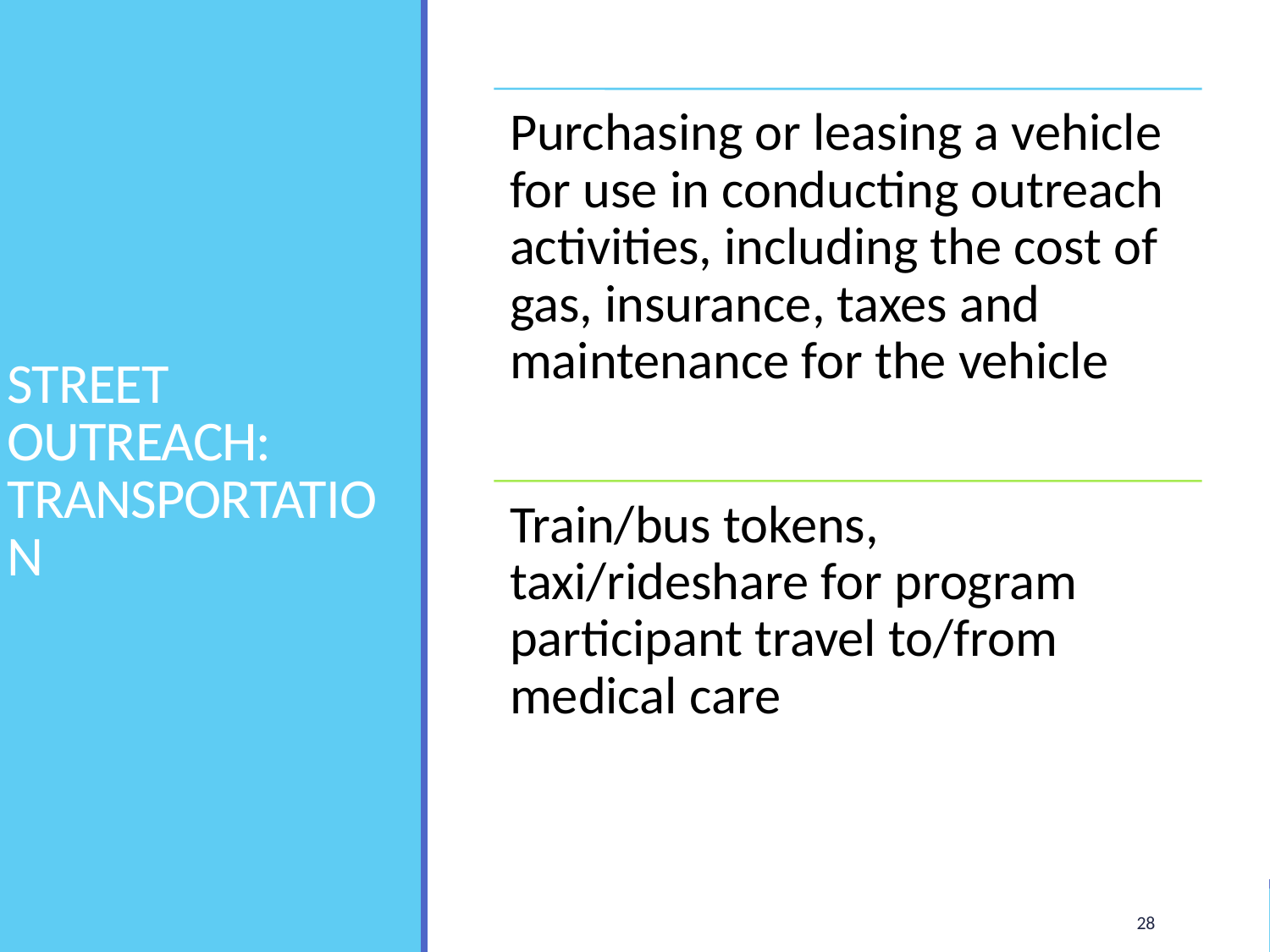

# STREET OUTREACH: TRANSPORTATION
Purchasing or leasing a vehicle for use in conducting outreach activities, including the cost of gas, insurance, taxes and maintenance for the vehicle
Train/bus tokens, taxi/rideshare for program participant travel to/from medical care
28